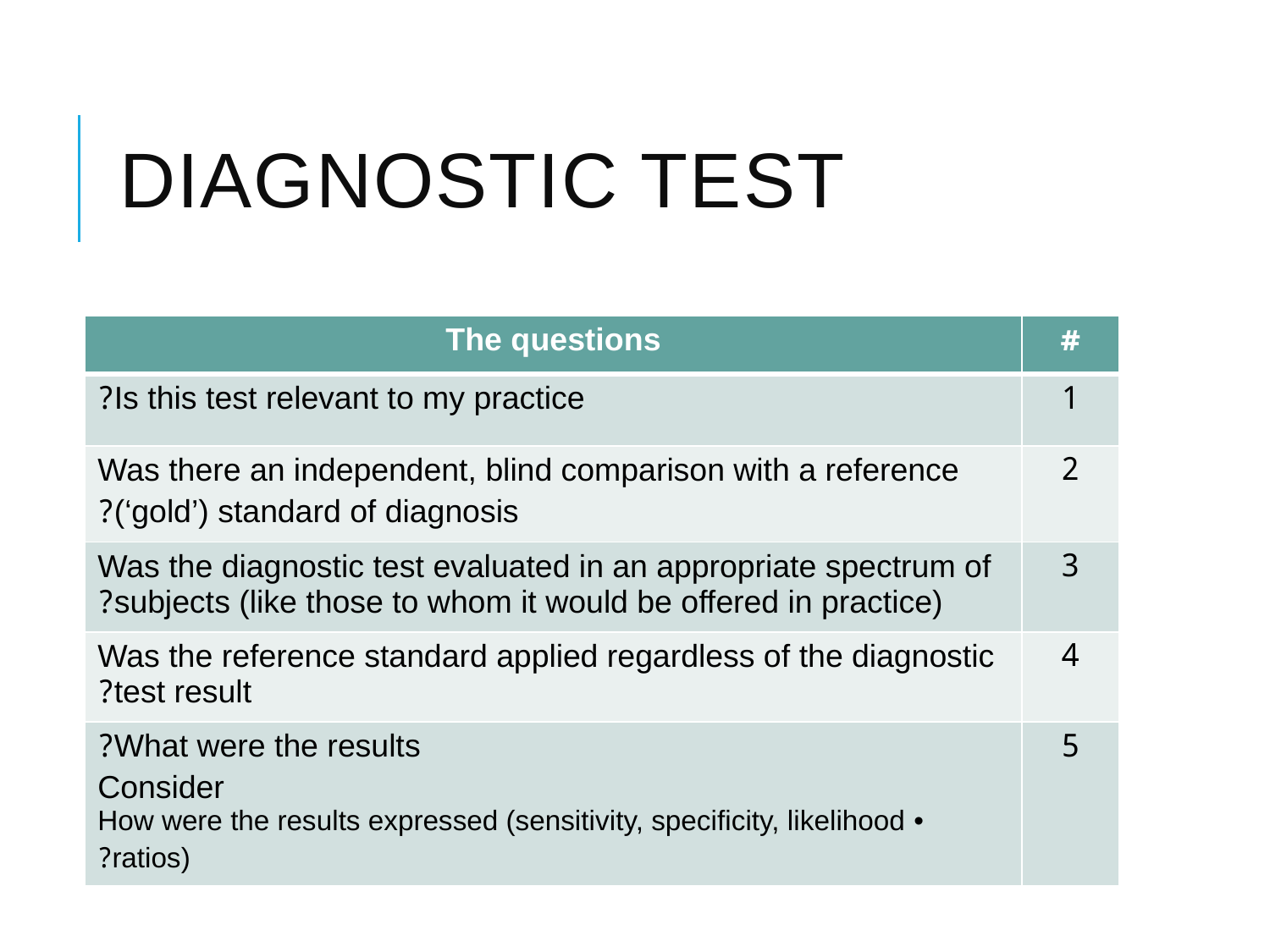

# Diagnostic test
| The questions | # |
| --- | --- |
| Is this test relevant to my practice? | 1 |
| Was there an independent, blind comparison with a reference (‘gold’) standard of diagnosis? | 2 |
| Was the diagnostic test evaluated in an appropriate spectrum of subjects (like those to whom it would be offered in practice)? | 3 |
| Was the reference standard applied regardless of the diagnostic test result? | 4 |
| What were the results? Consider • How were the results expressed (sensitivity, specificity, likelihood ratios)? | 5 |